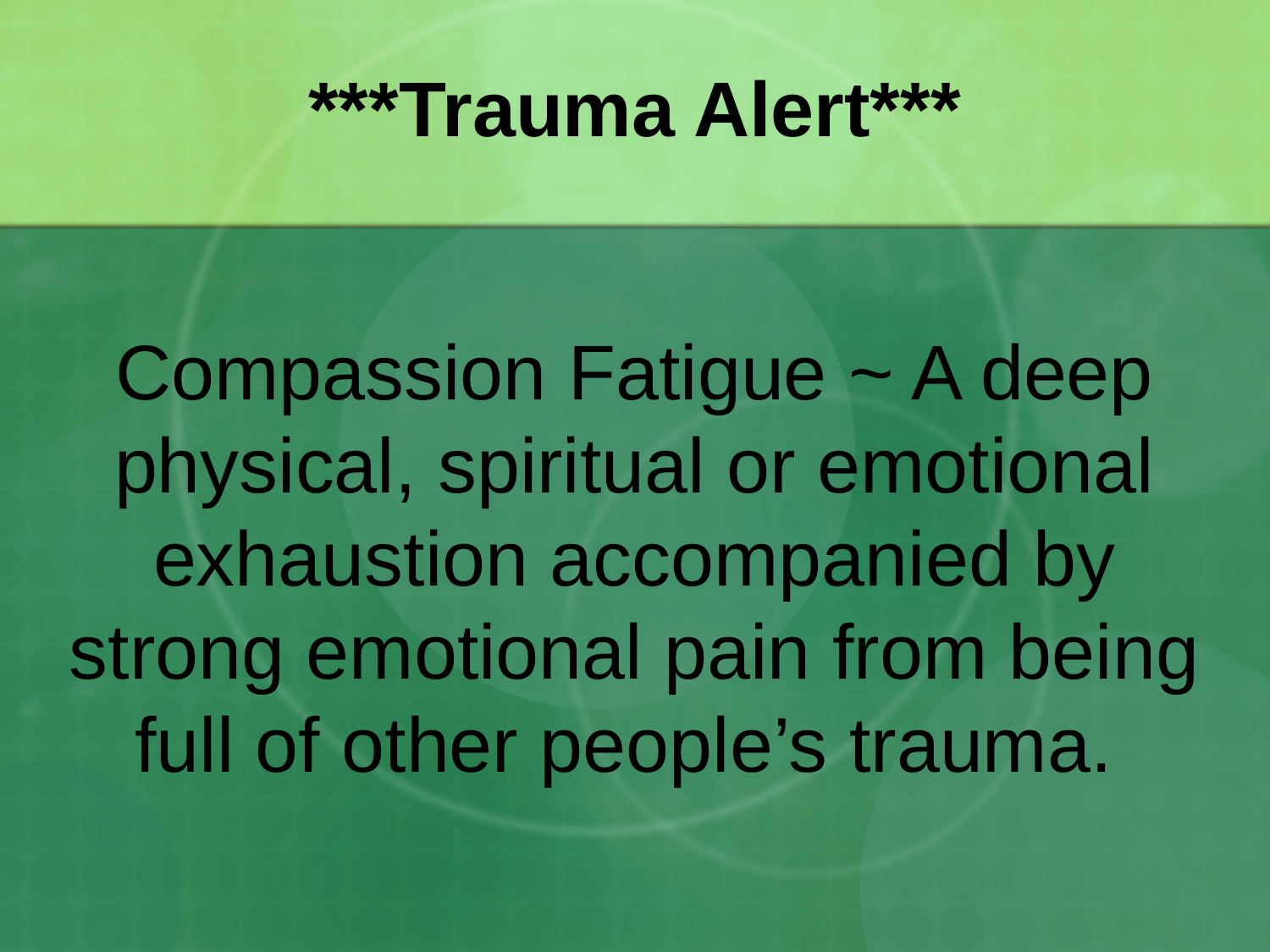

# ***Trauma Alert***

Compassion Fatigue ~ A deep physical, spiritual or emotional exhaustion accompanied by strong emotional pain from being full of other people’s trauma.